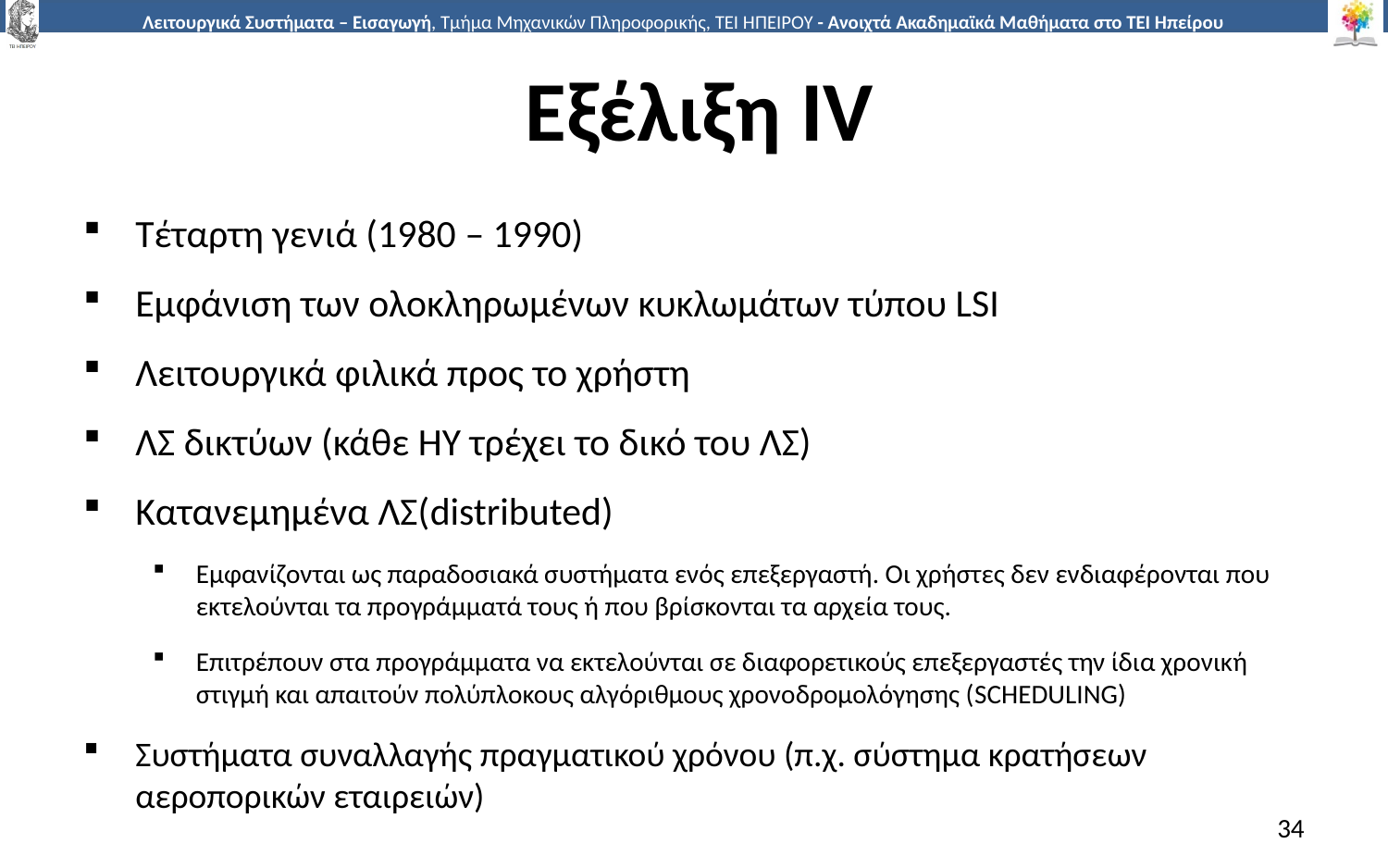

# Εξέλιξη IV
Τέταρτη γενιά (1980 – 1990)
Εμφάνιση των ολοκληρωμένων κυκλωμάτων τύπου LSI
Λειτουργικά φιλικά προς το χρήστη
ΛΣ δικτύων (κάθε ΗΥ τρέχει το δικό του ΛΣ)
Κατανεμημένα ΛΣ(distributed)
Εμφανίζονται ως παραδοσιακά συστήματα ενός επεξεργαστή. Οι χρήστες δεν ενδιαφέρονται που εκτελούνται τα προγράμματά τους ή που βρίσκονται τα αρχεία τους.
Επιτρέπουν στα προγράμματα να εκτελούνται σε διαφορετικούς επεξεργαστές την ίδια χρονική στιγμή και απαιτούν πολύπλοκους αλγόριθμους χρονοδρομολόγησης (SCHEDULING)
Συστήματα συναλλαγής πραγματικού χρόνου (π.χ. σύστημα κρατήσεων αεροπορικών εταιρειών)
34